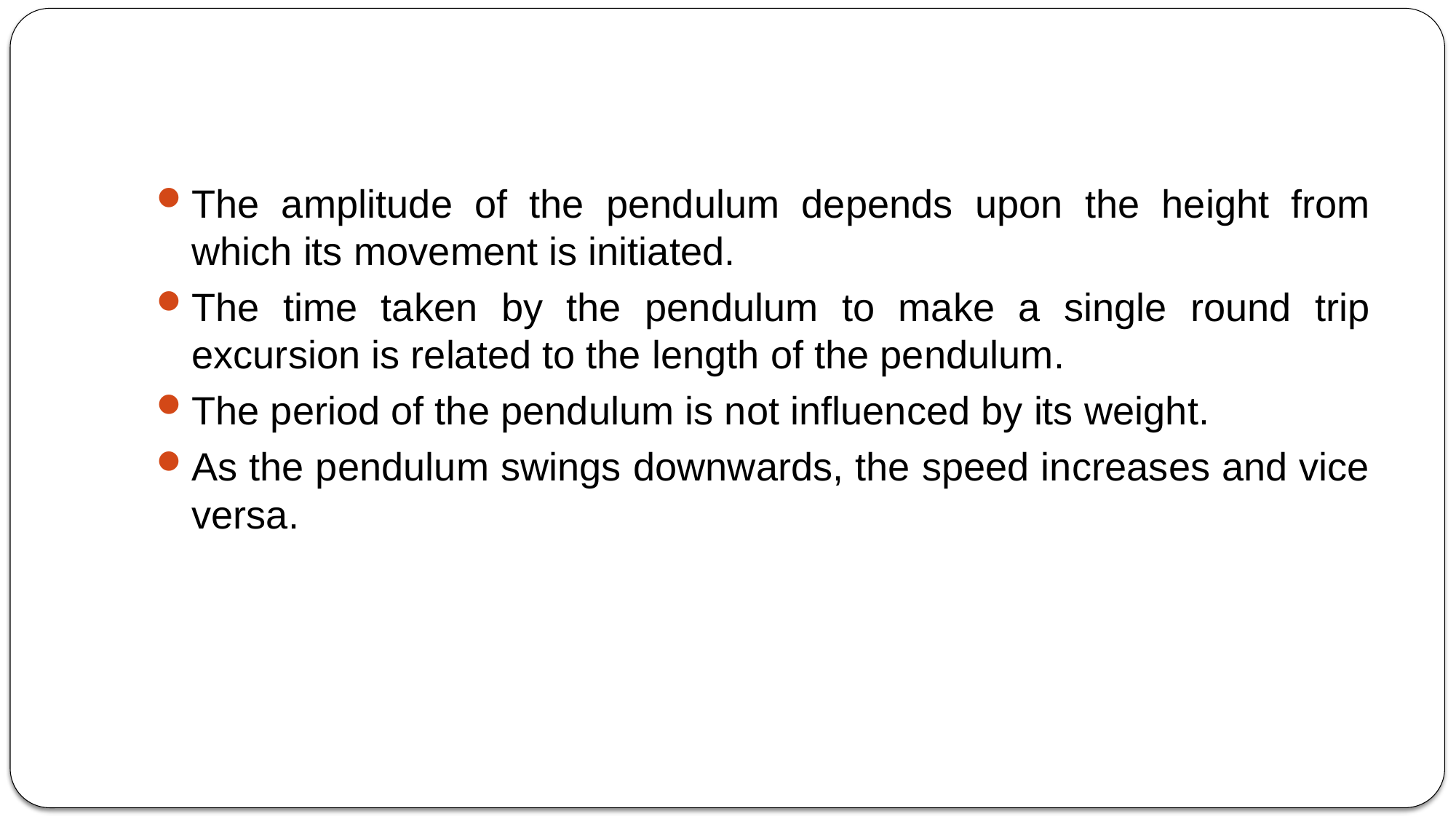

#
The amplitude of the pendulum depends upon the height from which its movement is initiated.
The time taken by the pendulum to make a single round trip excursion is related to the length of the pendulum.
The period of the pendulum is not influenced by its weight.
As the pendulum swings downwards, the speed increases and vice versa.